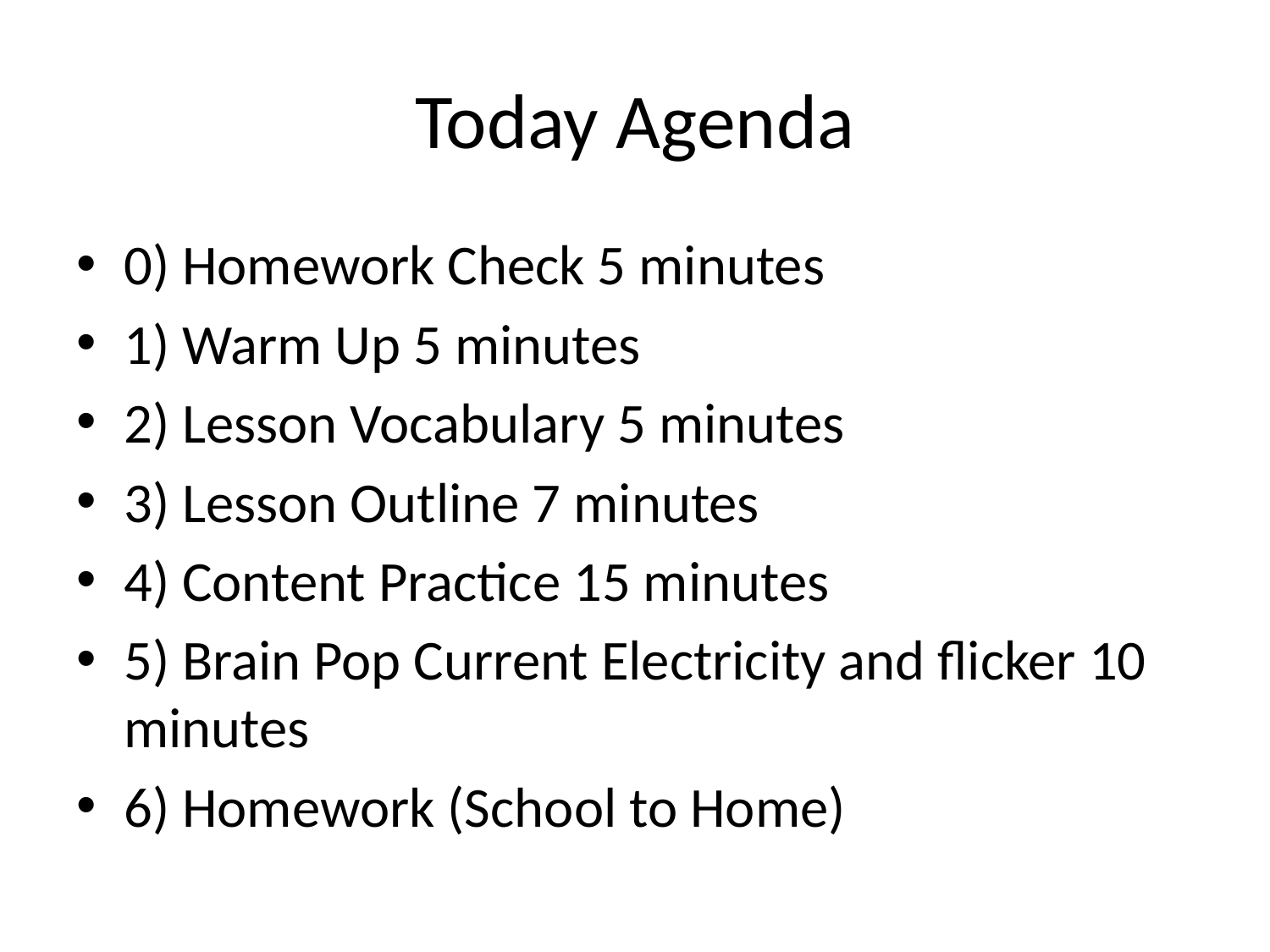

# Today Agenda
0) Homework Check 5 minutes
1) Warm Up 5 minutes
2) Lesson Vocabulary 5 minutes
3) Lesson Outline 7 minutes
4) Content Practice 15 minutes
5) Brain Pop Current Electricity and flicker 10 minutes
6) Homework (School to Home)